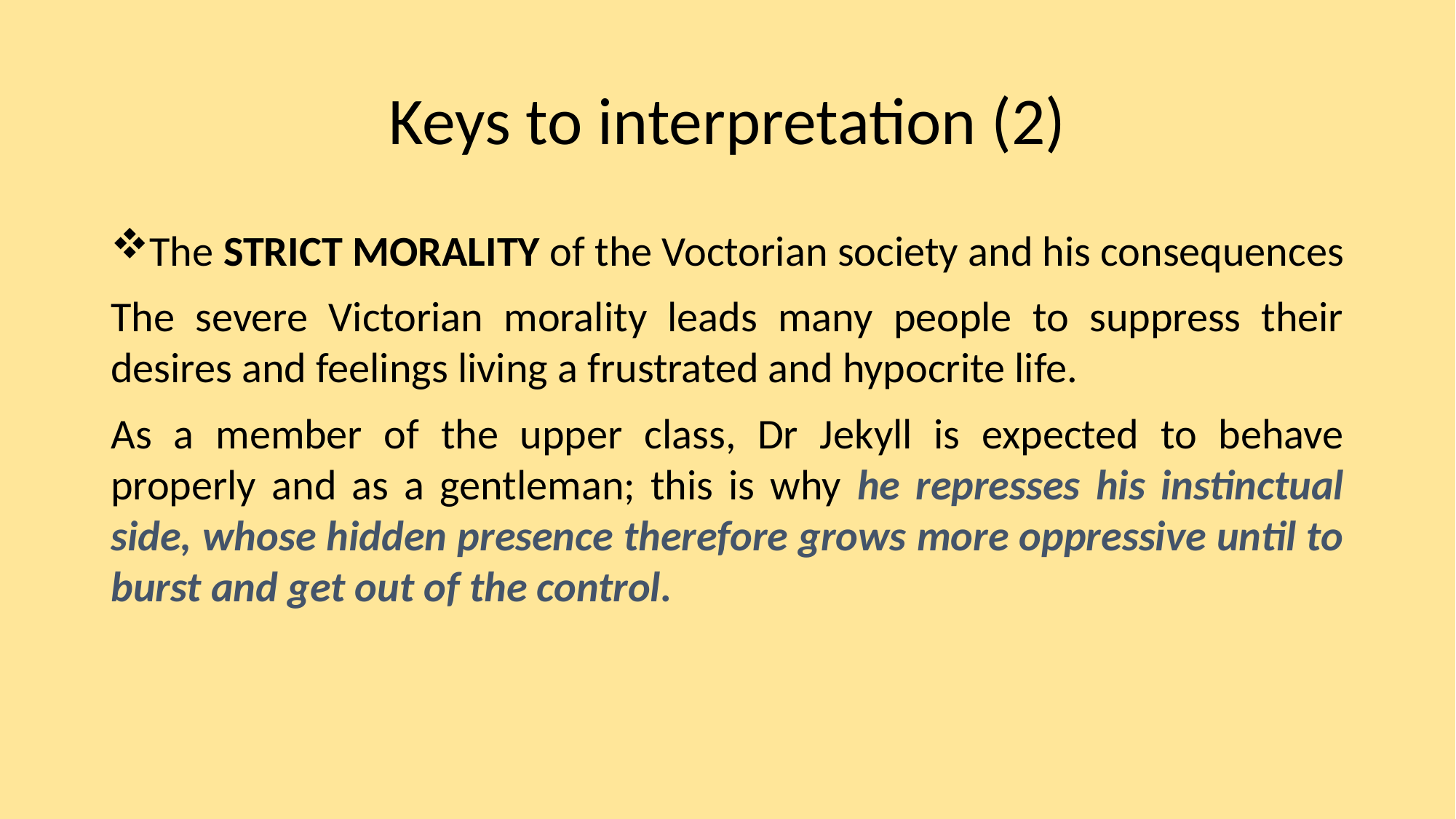

# Keys to interpretation (2)
The STRICT MORALITY of the Voctorian society and his consequences
The severe Victorian morality leads many people to suppress their desires and feelings living a frustrated and hypocrite life.
As a member of the upper class, Dr Jekyll is expected to behave properly and as a gentleman; this is why he represses his instinctual side, whose hidden presence therefore grows more oppressive until to burst and get out of the control.